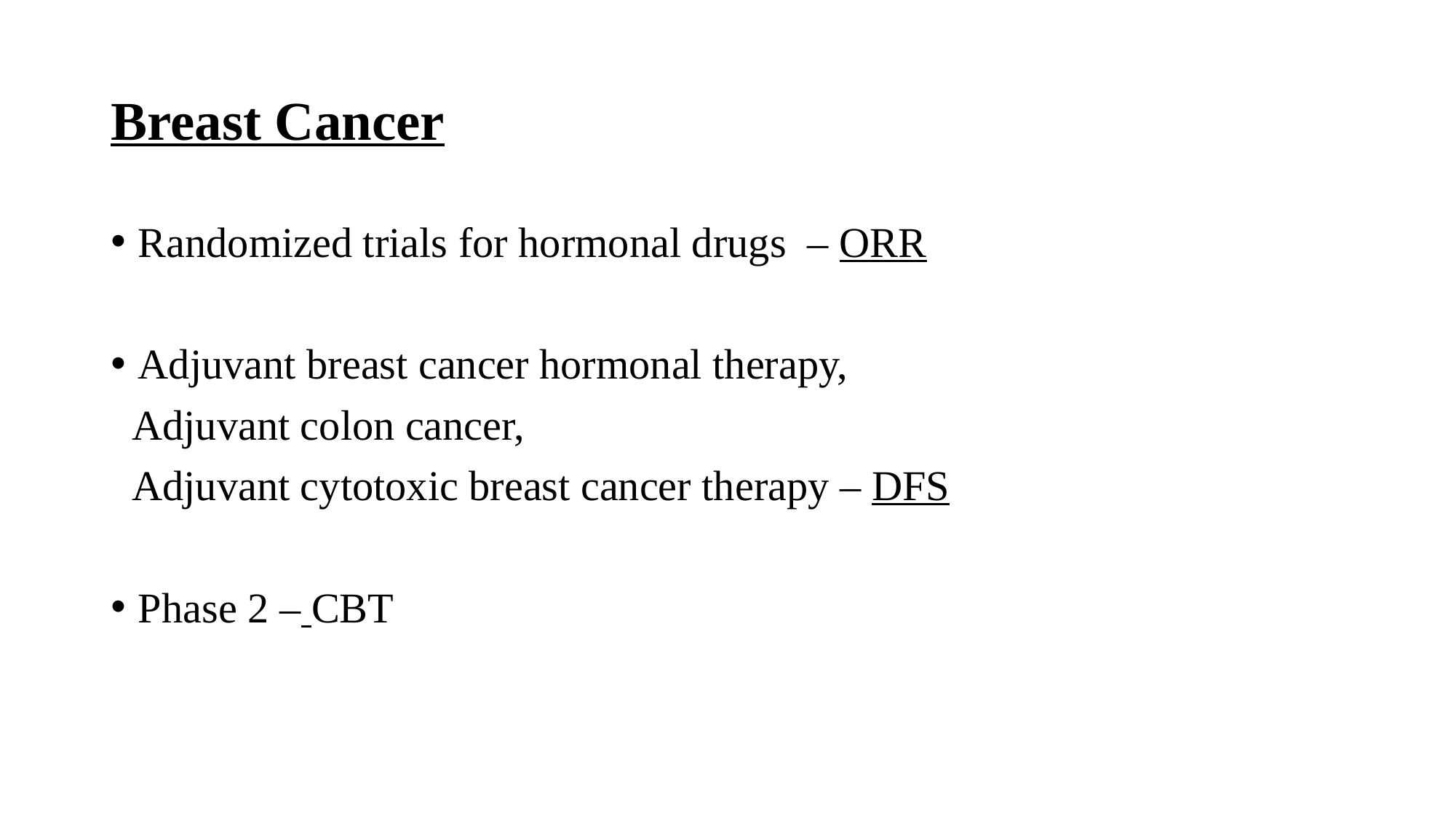

# Breast Cancer
Randomized trials for hormonal drugs  – ORR

Adjuvant breast cancer hormonal therapy,
  Adjuvant colon cancer,
  Adjuvant cytotoxic breast cancer therapy – DFS

Phase 2 – CBT